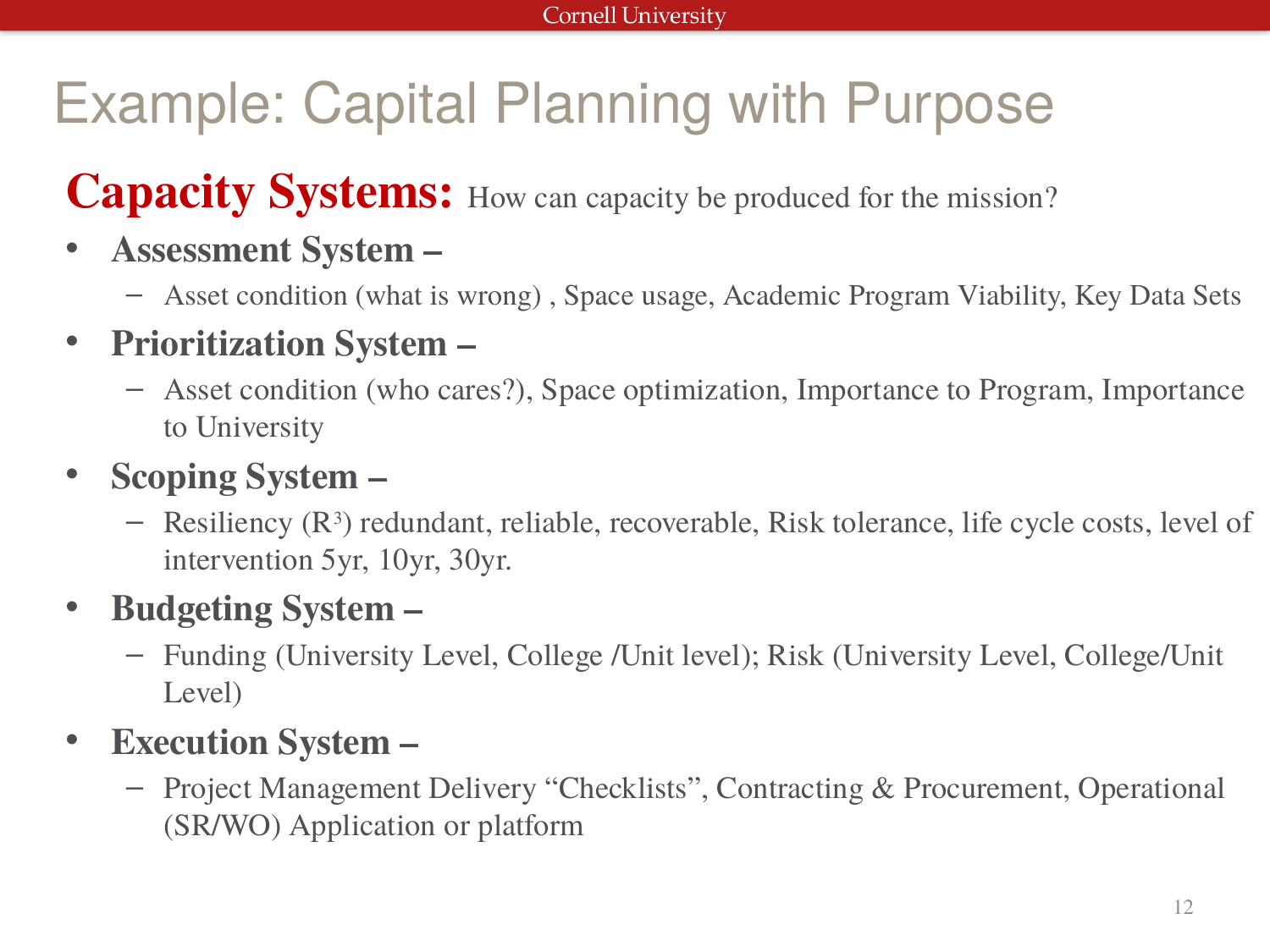

# Example: Capital Planning with Purpose
Capacity Systems: How can capacity be produced for the mission?
Assessment System –
Asset condition (what is wrong) , Space usage, Academic Program Viability, Key Data Sets
Prioritization System –
Asset condition (who cares?), Space optimization, Importance to Program, Importance to University
Scoping System –
Resiliency (R3) redundant, reliable, recoverable, Risk tolerance, life cycle costs, level of intervention 5yr, 10yr, 30yr.
Budgeting System –
Funding (University Level, College /Unit level); Risk (University Level, College/Unit Level)
Execution System –
Project Management Delivery “Checklists”, Contracting & Procurement, Operational  (SR/WO) Application or platform

12